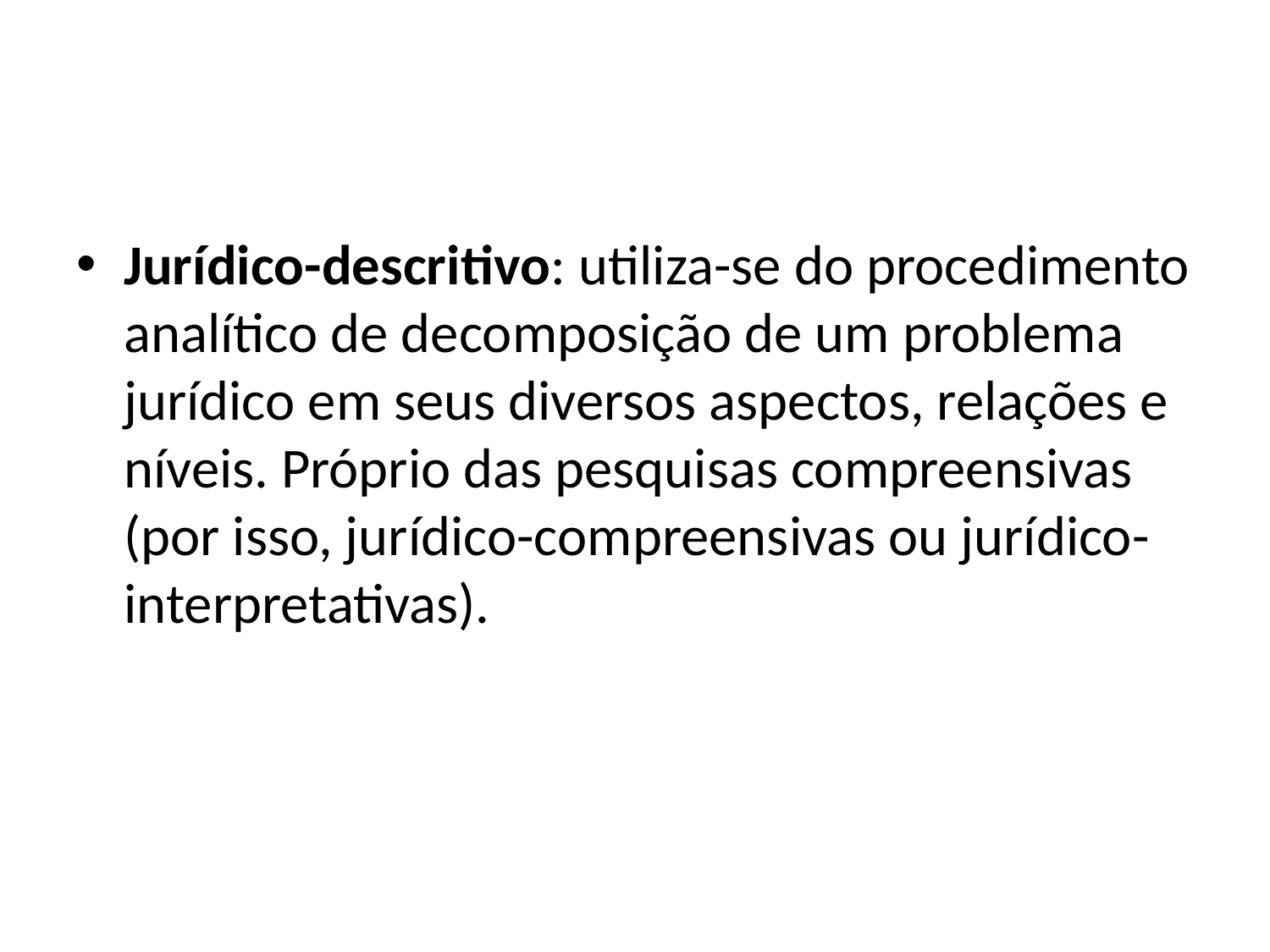

#
Jurídico-descritivo: utiliza-se do procedimento analítico de decomposição de um problema jurídico em seus diversos aspectos, relações e níveis. Próprio das pesquisas compreensivas (por isso, jurídico-compreensivas ou jurídico-interpretativas).